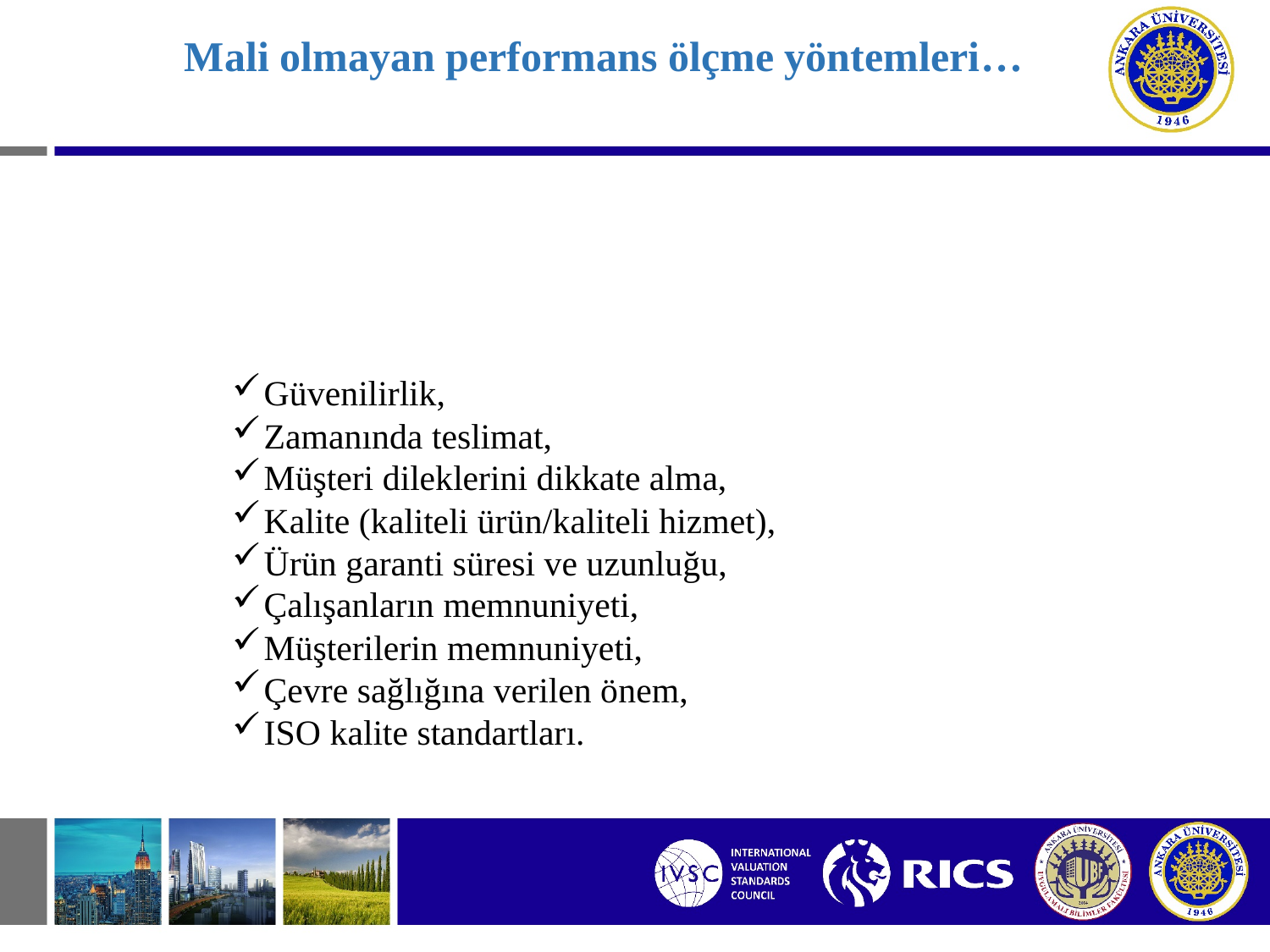

# Mali olmayan performans ölçme yöntemleri…
Güvenilirlik,
Zamanında teslimat,
Müşteri dileklerini dikkate alma,
Kalite (kaliteli ürün/kaliteli hizmet),
Ürün garanti süresi ve uzunluğu,
Çalışanların memnuniyeti,
Müşterilerin memnuniyeti,
Çevre sağlığına verilen önem,
ISO kalite standartları.